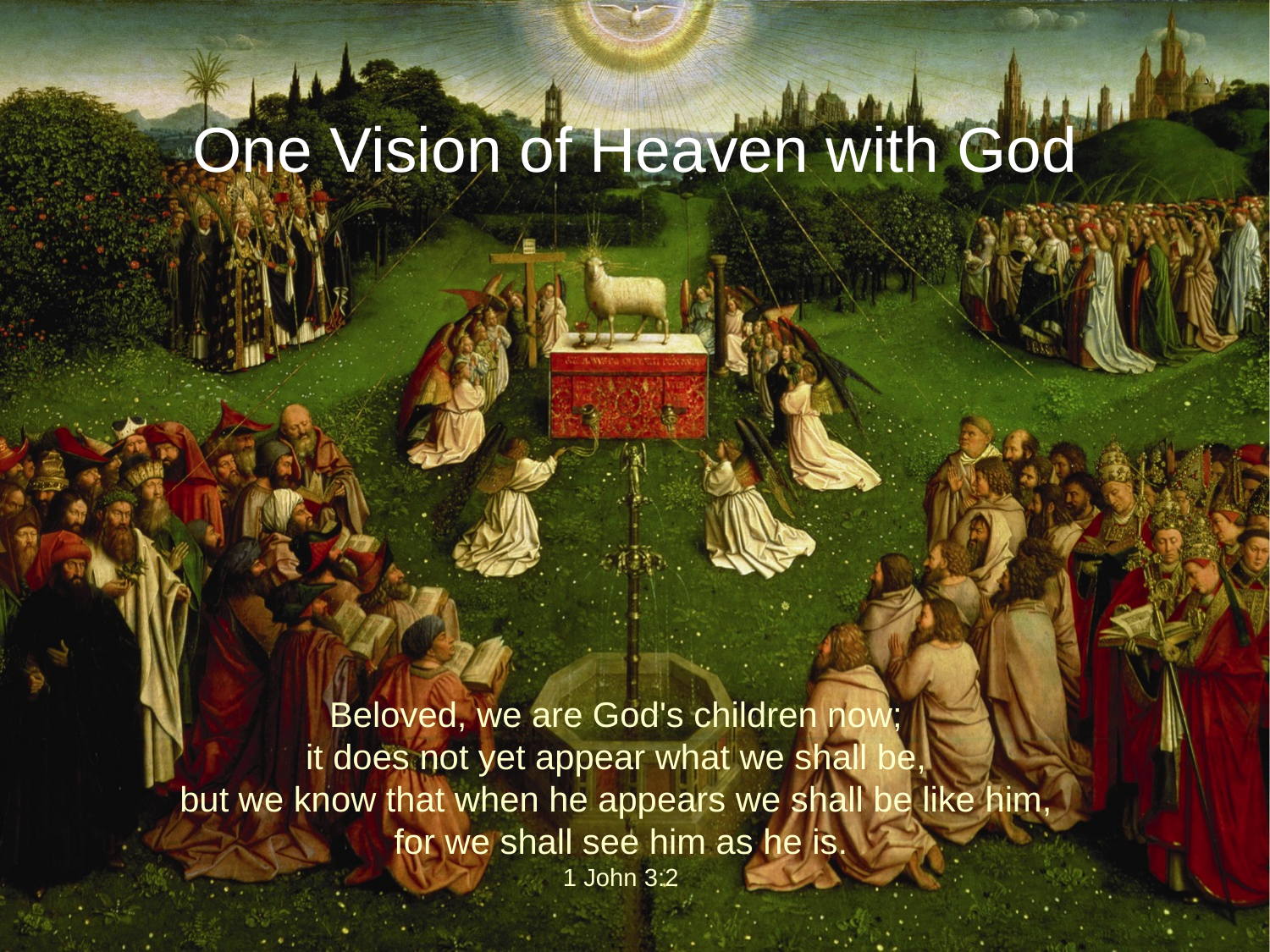

One Vision of Heaven with God
Beloved, we are God's children now;
it does not yet appear what we shall be,
but we know that when he appears we shall be like him,
for we shall see him as he is.
1 John 3:2